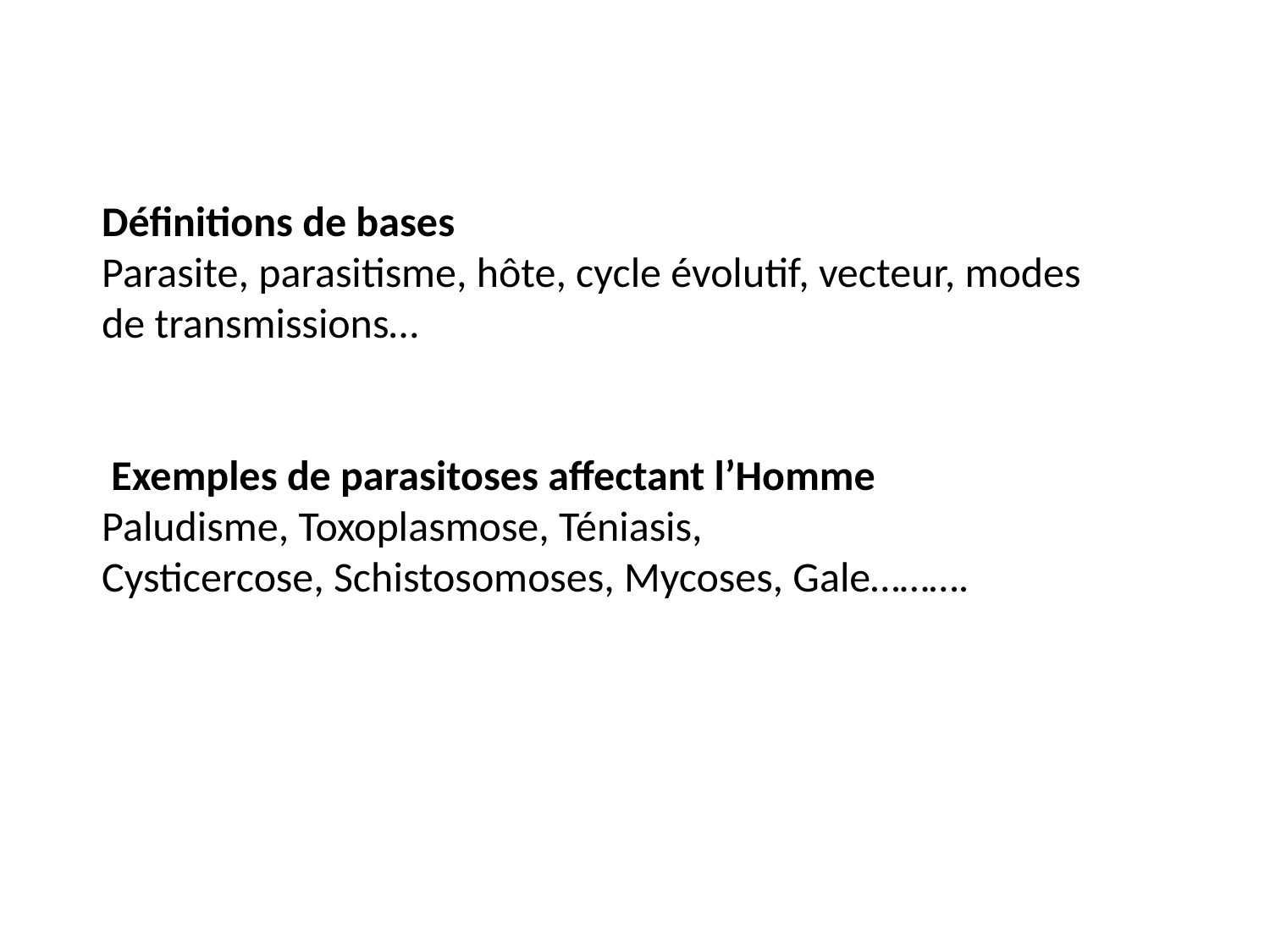

Définitions de bases
Parasite, parasitisme, hôte, cycle évolutif, vecteur, modes
de transmissions…

 Exemples de parasitoses affectant l’Homme
Paludisme, Toxoplasmose, Téniasis,
Cysticercose, Schistosomoses, Mycoses, Gale……….